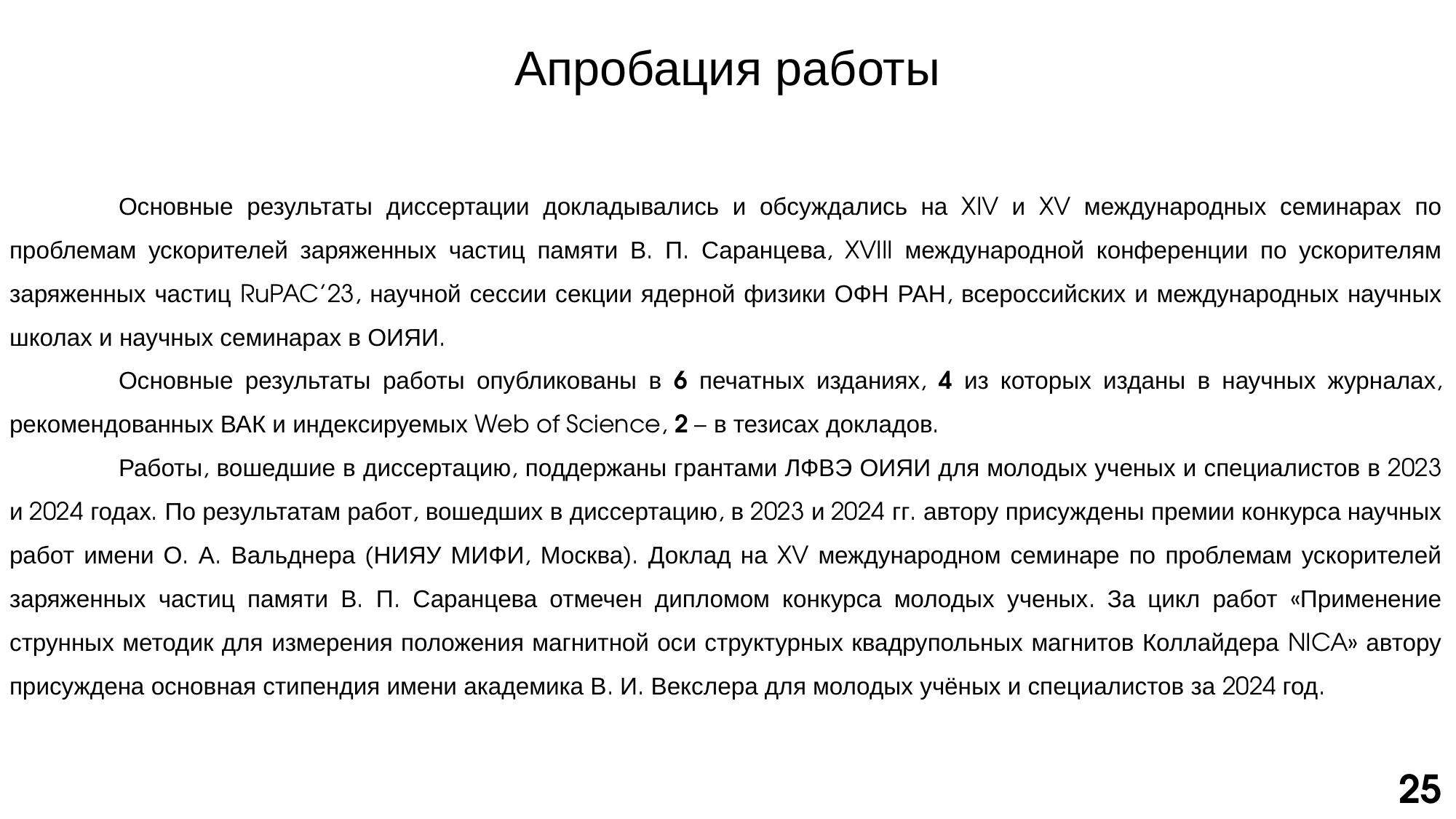

# Апробация работы
	Основные результаты диссертации докладывались и обсуждались на XIV и XV международных семинарах по проблемам ускорителей заряженных частиц памяти В. П. Саранцева, XVIII международной конференции по ускорителям заряженных частиц RuPAC’23, научной сессии секции ядерной физики ОФН РАН, всероссийских и международных научных школах и научных семинарах в ОИЯИ.
	Основные результаты работы опубликованы в 6 печатных изданиях, 4 из которых изданы в научных журналах, рекомендованных ВАК и индексируемых Web of Science, 2 – в тезисах докладов.
	Работы, вошедшие в диссертацию, поддержаны грантами ЛФВЭ ОИЯИ для молодых ученых и специалистов в 2023 и 2024 годах. По результатам работ, вошедших в диссертацию, в 2023 и 2024 гг. автору присуждены премии конкурса научных работ имени О. А. Вальднера (НИЯУ МИФИ, Москва). Доклад на XV международном семинаре по проблемам ускорителей заряженных частиц памяти В. П. Саранцева отмечен дипломом конкурса молодых ученых. За цикл работ «Применение струнных методик для измерения положения магнитной оси структурных квадрупольных магнитов Коллайдера NICA» автору присуждена основная стипендия имени академика В. И. Векслера для молодых учёных и специалистов за 2024 год.
25
7